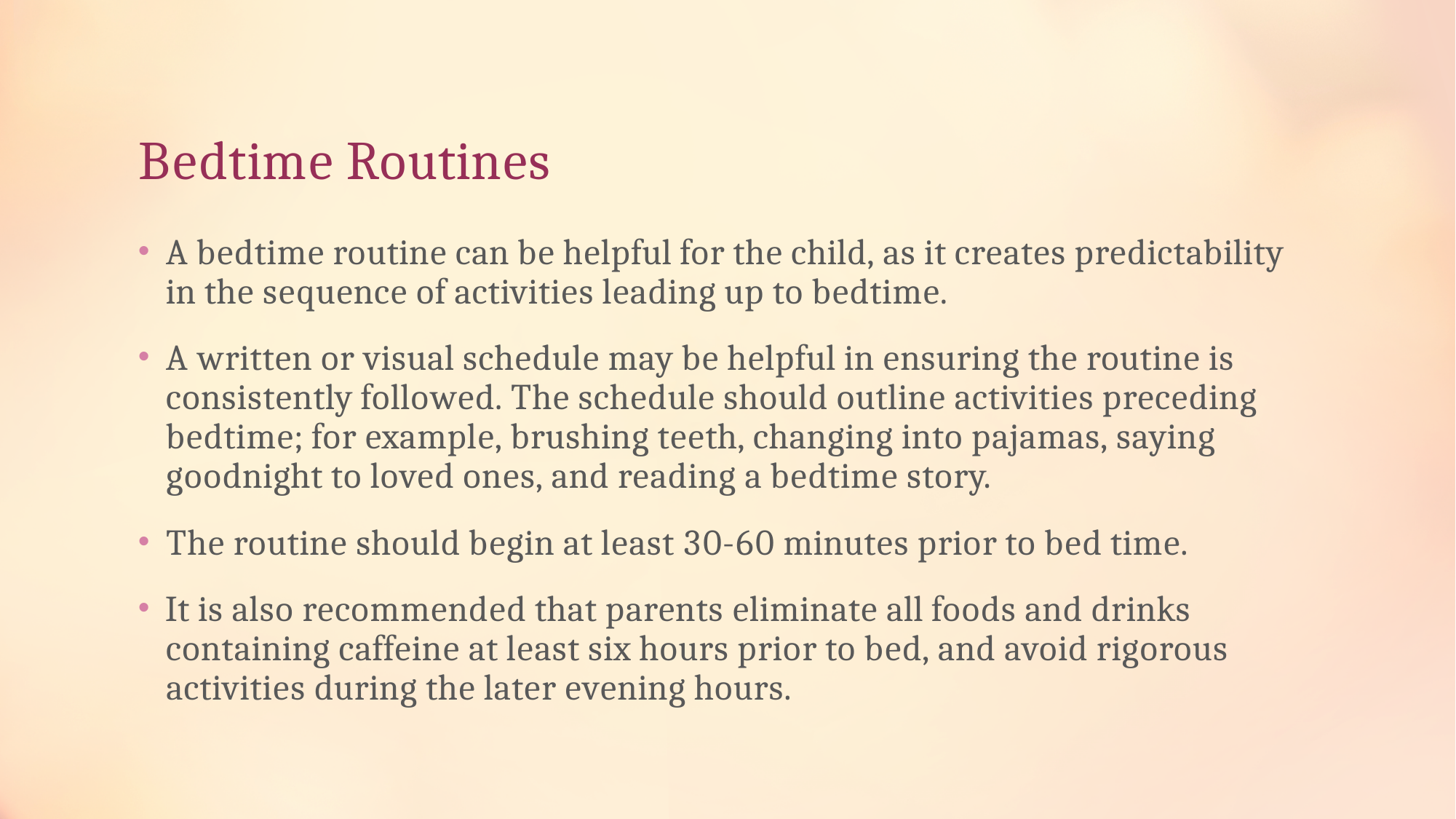

# Bedtime Routines
A bedtime routine can be helpful for the child, as it creates predictability in the sequence of activities leading up to bedtime.
A written or visual schedule may be helpful in ensuring the routine is consistently followed. The schedule should outline activities preceding bedtime; for example, brushing teeth, changing into pajamas, saying goodnight to loved ones, and reading a bedtime story.
The routine should begin at least 30-60 minutes prior to bed time.
It is also recommended that parents eliminate all foods and drinks containing caffeine at least six hours prior to bed, and avoid rigorous activities during the later evening hours.